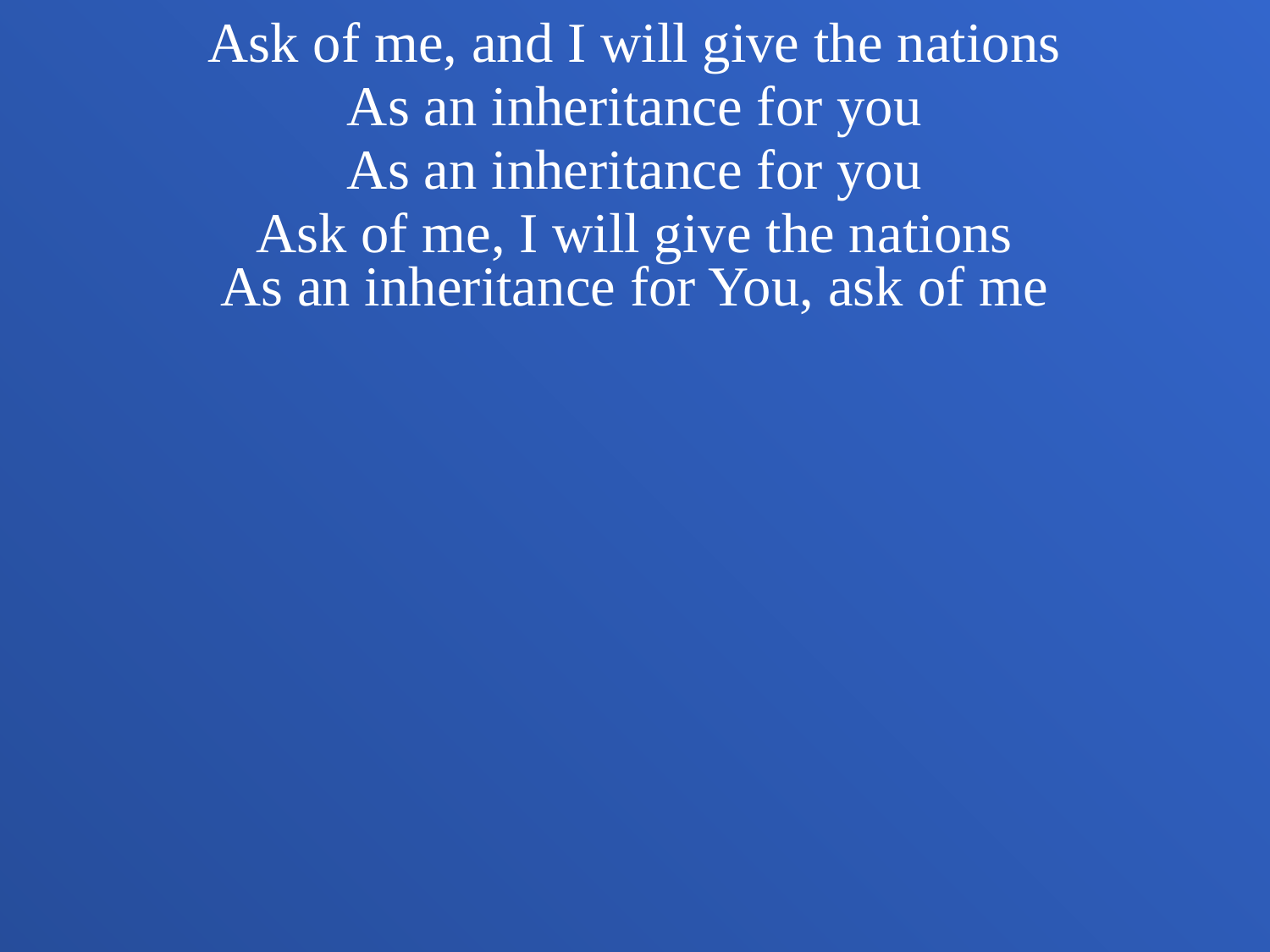

Ask of me, and I will give the nations
As an inheritance for you
As an inheritance for you
Ask of me, I will give the nations
As an inheritance for You, ask of me